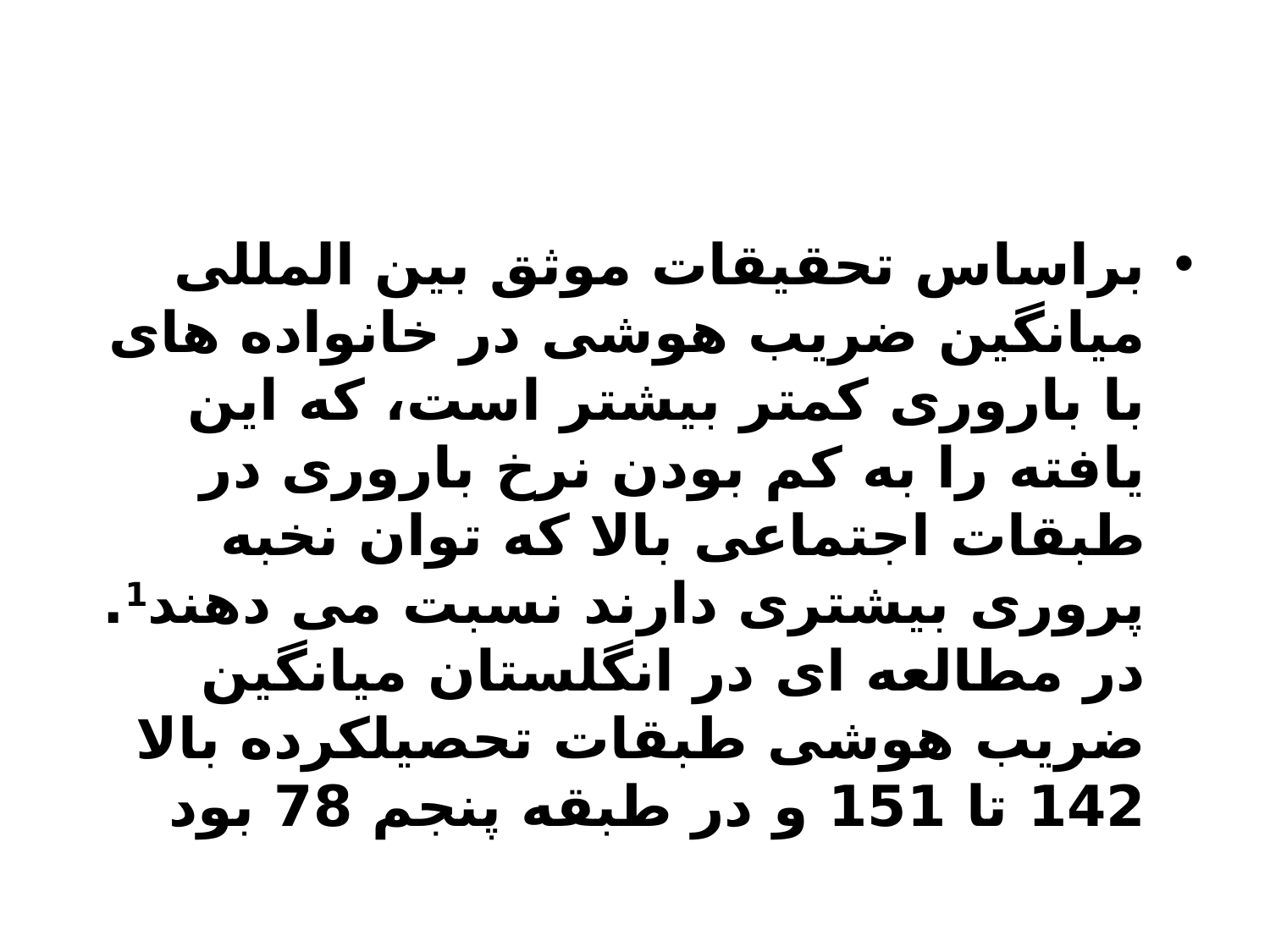

#
براساس تحقیقات موثق بین المللی میانگین ضریب هوشی در خانواده های با باروری کمتر بیشتر است، که این یافته را به کم بودن نرخ باروری در طبقات اجتماعی بالا که توان نخبه پروری بیشتری دارند نسبت می دهند1. در مطالعه ای در انگلستان میانگین ضریب هوشی طبقات تحصیلکرده بالا 142 تا 151 و در طبقه پنجم 78 بود